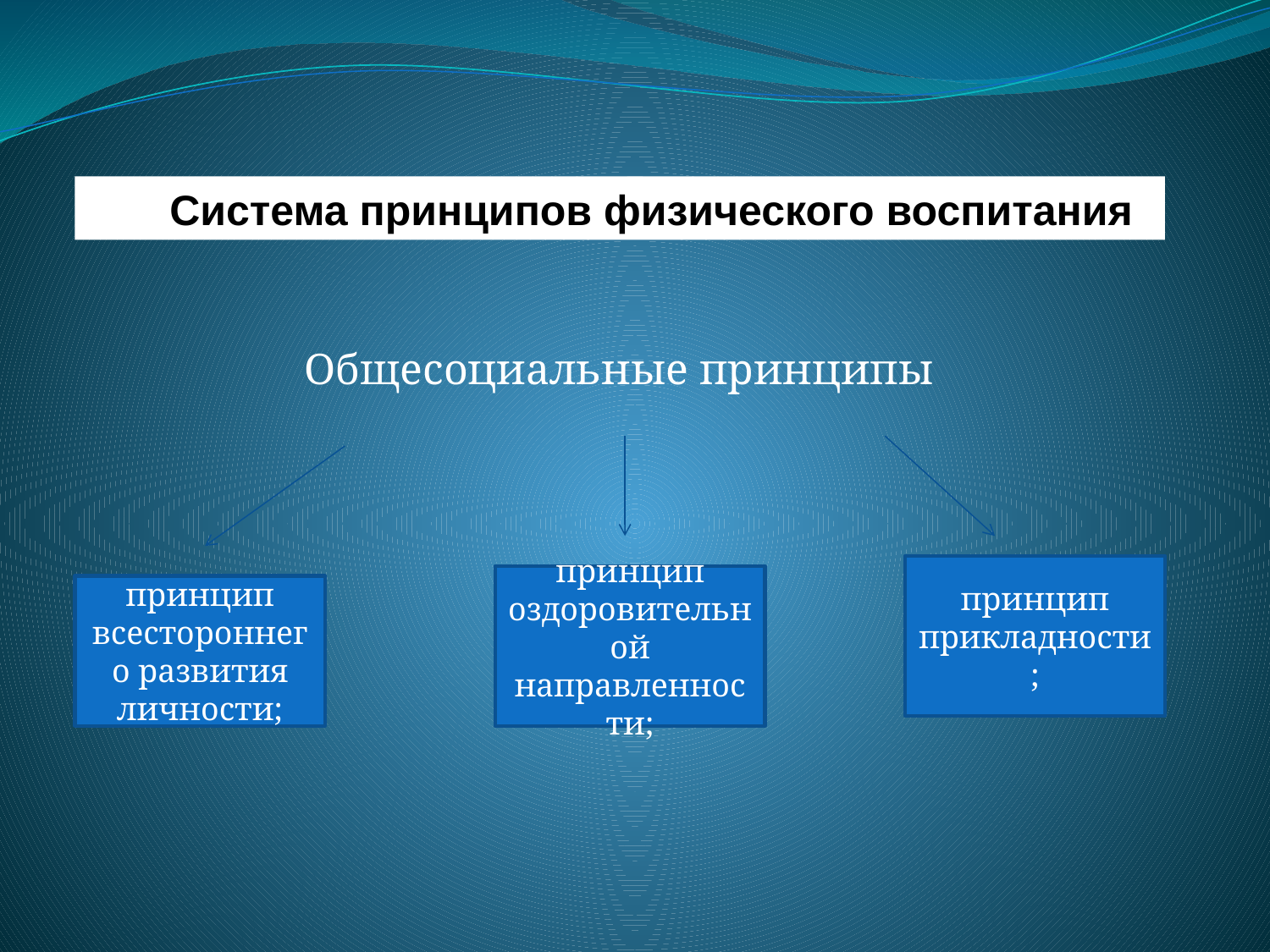

#
Система принципов физического воспитания
Общесоциальные принципы
принцип прикладности;
принцип оздоровительной направленности;
принцип всестороннего развития личности;